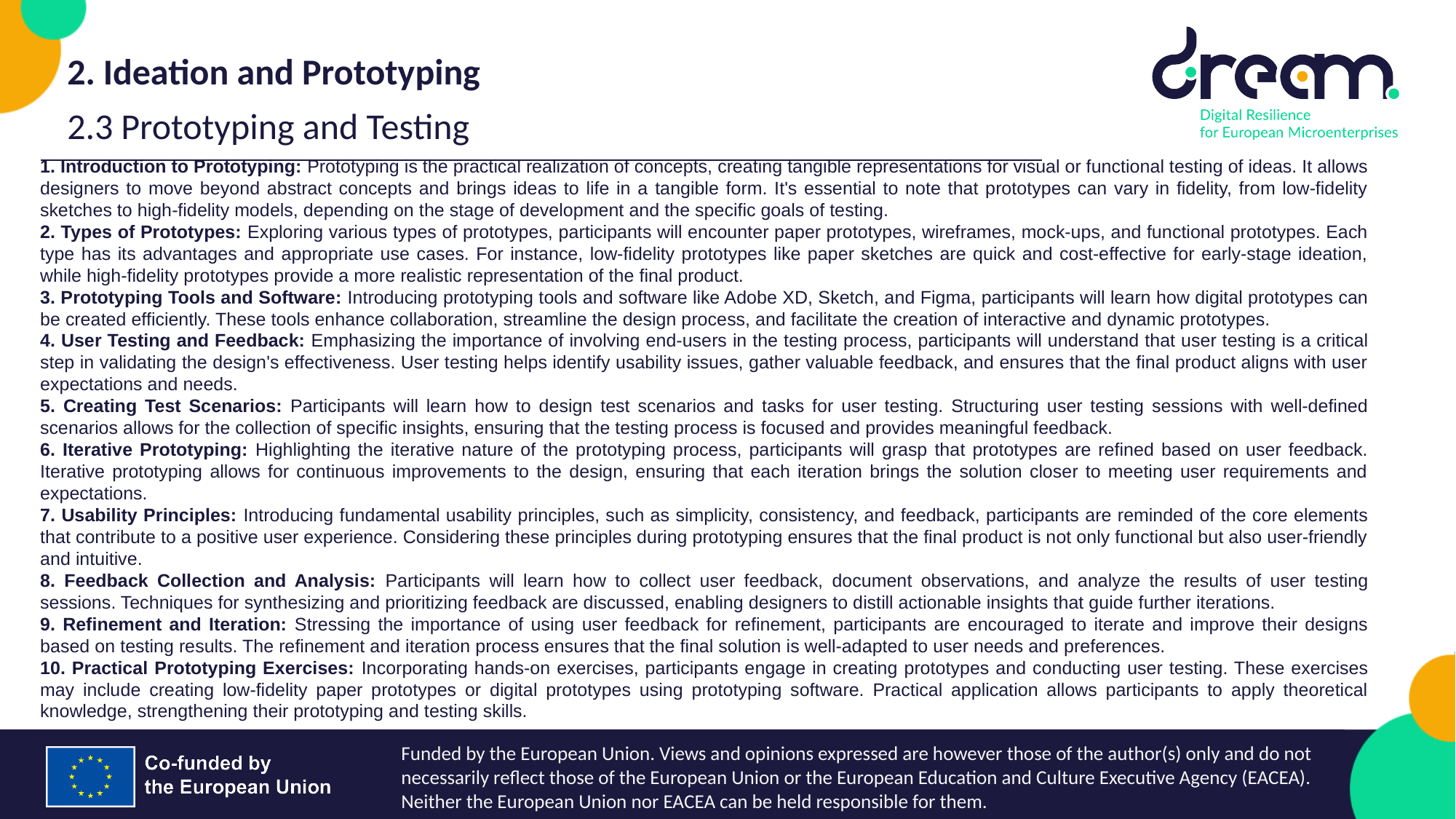

2. Ideation and Prototyping
2.3 Prototyping and Testing
1. Introduction to Prototyping: Prototyping is the practical realization of concepts, creating tangible representations for visual or functional testing of ideas. It allows designers to move beyond abstract concepts and brings ideas to life in a tangible form. It's essential to note that prototypes can vary in fidelity, from low-fidelity sketches to high-fidelity models, depending on the stage of development and the specific goals of testing.
2. Types of Prototypes: Exploring various types of prototypes, participants will encounter paper prototypes, wireframes, mock-ups, and functional prototypes. Each type has its advantages and appropriate use cases. For instance, low-fidelity prototypes like paper sketches are quick and cost-effective for early-stage ideation, while high-fidelity prototypes provide a more realistic representation of the final product.
3. Prototyping Tools and Software: Introducing prototyping tools and software like Adobe XD, Sketch, and Figma, participants will learn how digital prototypes can be created efficiently. These tools enhance collaboration, streamline the design process, and facilitate the creation of interactive and dynamic prototypes.
4. User Testing and Feedback: Emphasizing the importance of involving end-users in the testing process, participants will understand that user testing is a critical step in validating the design's effectiveness. User testing helps identify usability issues, gather valuable feedback, and ensures that the final product aligns with user expectations and needs.
5. Creating Test Scenarios: Participants will learn how to design test scenarios and tasks for user testing. Structuring user testing sessions with well-defined scenarios allows for the collection of specific insights, ensuring that the testing process is focused and provides meaningful feedback.
6. Iterative Prototyping: Highlighting the iterative nature of the prototyping process, participants will grasp that prototypes are refined based on user feedback. Iterative prototyping allows for continuous improvements to the design, ensuring that each iteration brings the solution closer to meeting user requirements and expectations.
7. Usability Principles: Introducing fundamental usability principles, such as simplicity, consistency, and feedback, participants are reminded of the core elements that contribute to a positive user experience. Considering these principles during prototyping ensures that the final product is not only functional but also user-friendly and intuitive.
8. Feedback Collection and Analysis: Participants will learn how to collect user feedback, document observations, and analyze the results of user testing sessions. Techniques for synthesizing and prioritizing feedback are discussed, enabling designers to distill actionable insights that guide further iterations.
9. Refinement and Iteration: Stressing the importance of using user feedback for refinement, participants are encouraged to iterate and improve their designs based on testing results. The refinement and iteration process ensures that the final solution is well-adapted to user needs and preferences.
10. Practical Prototyping Exercises: Incorporating hands-on exercises, participants engage in creating prototypes and conducting user testing. These exercises may include creating low-fidelity paper prototypes or digital prototypes using prototyping software. Practical application allows participants to apply theoretical knowledge, strengthening their prototyping and testing skills.